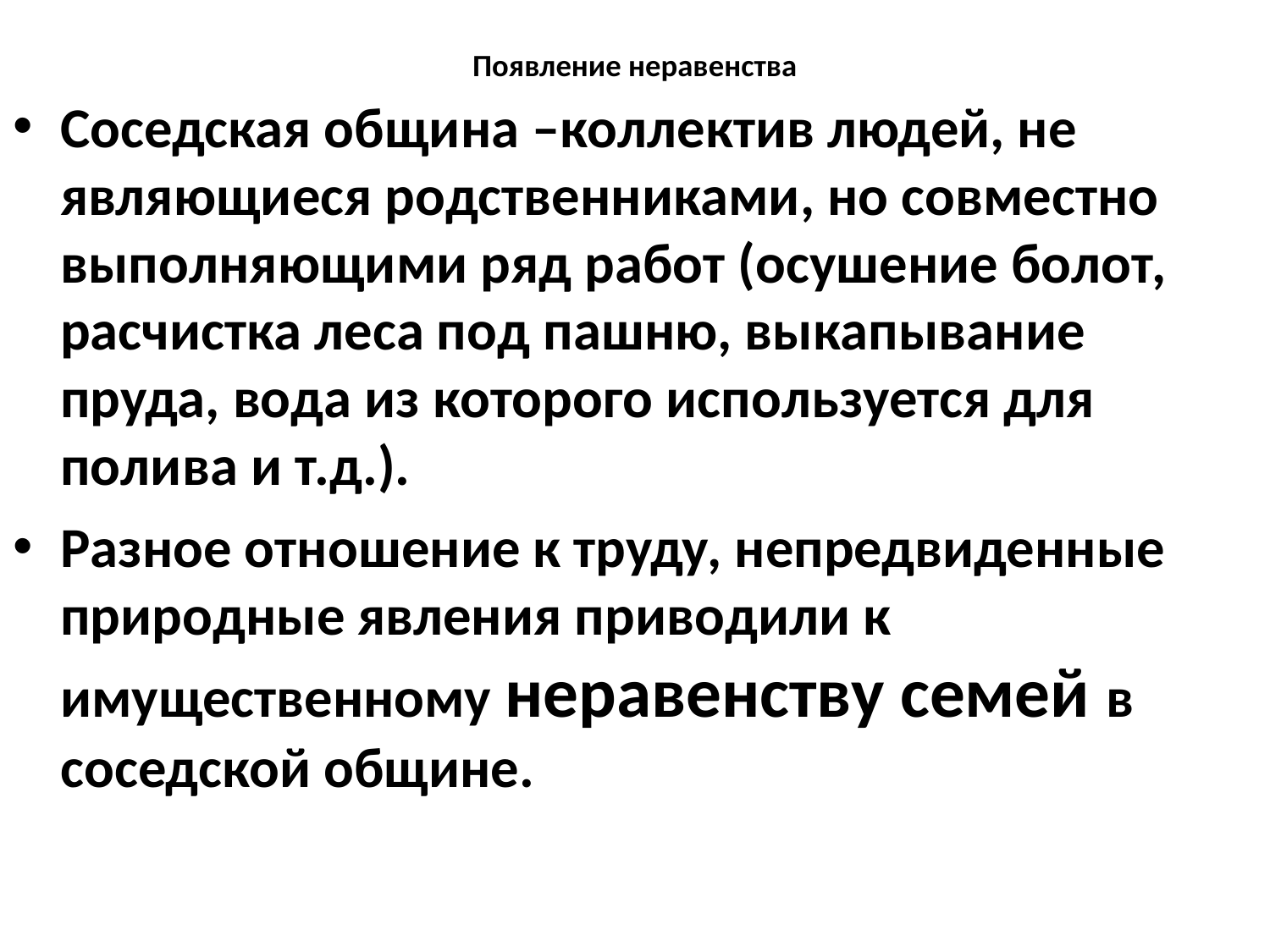

# Появление неравенства
Соседская община –коллектив людей, не являющиеся родственниками, но совместно выполняющими ряд работ (осушение болот, расчистка леса под пашню, выкапывание пруда, вода из которого используется для полива и т.д.).
Разное отношение к труду, непредвиденные природные явления приводили к имущественному неравенству семей в соседской общине.